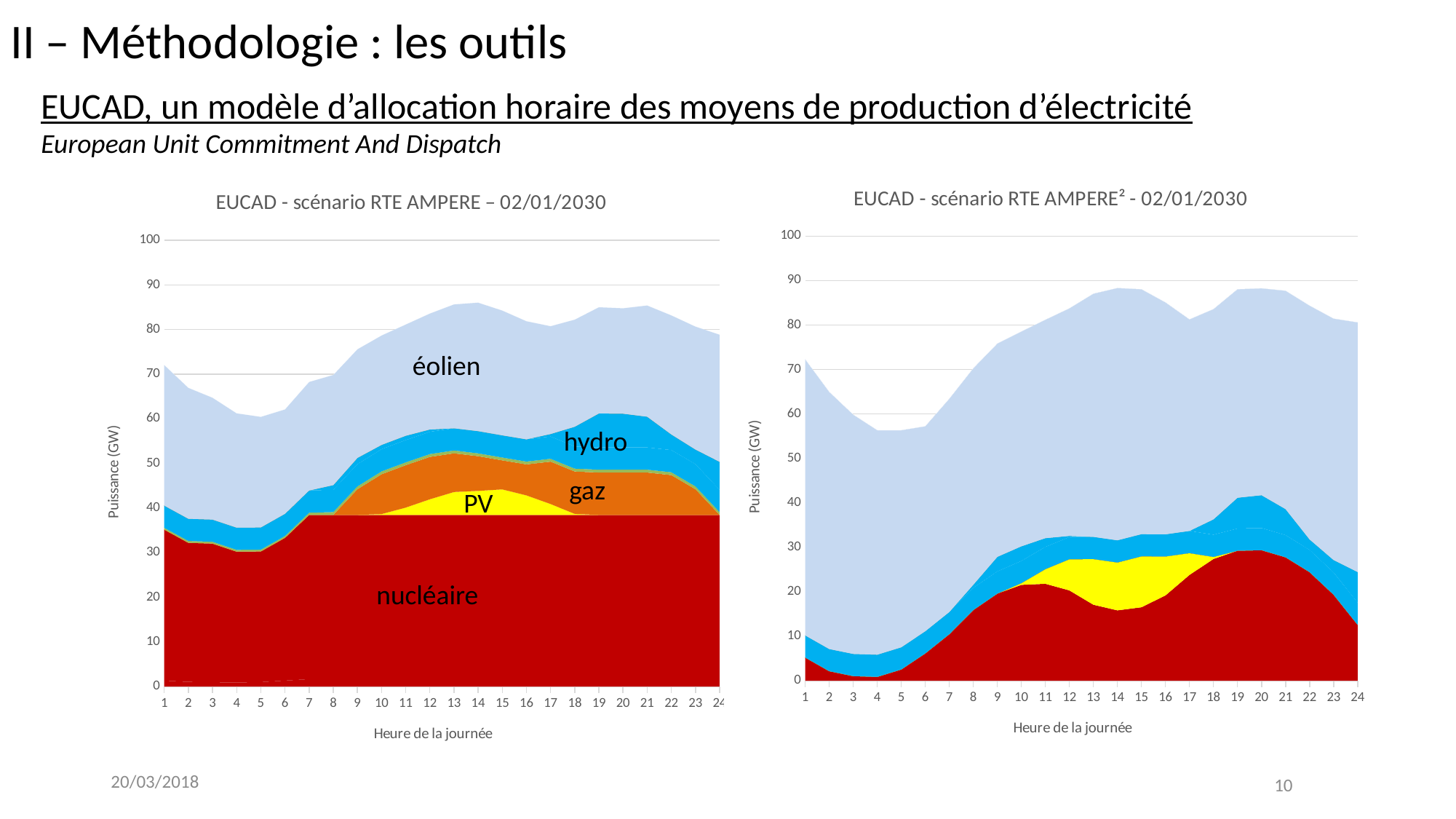

II – Méthodologie : les outils
EUCAD, un modèle d’allocation horaire des moyens de production d’électricité
European Unit Commitment And Dispatch

### Chart: EUCAD - scénario RTE AMPERE² - 02/01/2030

| Category | Nuclear | Solar | NewNuclear | GasTurbine | GasCC | Biomass | BiomassOther | HydroRunOf | HydroLake | HydroPumping | DemandResponse | Wind | WindOffshore | Curtail | ENotD |
|---|---|---|---|---|---|---|---|---|---|---|---|---|---|---|---|

### Chart: EUCAD - scénario RTE AMPERE – 02/01/2030

| Category | NewNuclear | Nuclear | Solar | GasTurbine | GasCC | Biomass | BiomassOther | HydroRunOf | HydroLake | HydroPumping | GasThermal | DemandResponse | Wind | Curtail |
|---|---|---|---|---|---|---|---|---|---|---|---|---|---|---|
Optimisation sous contraintes du coût total européen d’opération

Etudes de sensibilité pour intégrer la variabilité des EnRi
Politiques climatiques ou non
Avec/sans stockage
Avec/sans Carbon Capture and Storage (CCS)

Couplage possible avec POLES

éolien
hydro
gaz
PV
nucléaire
20/03/2018
10